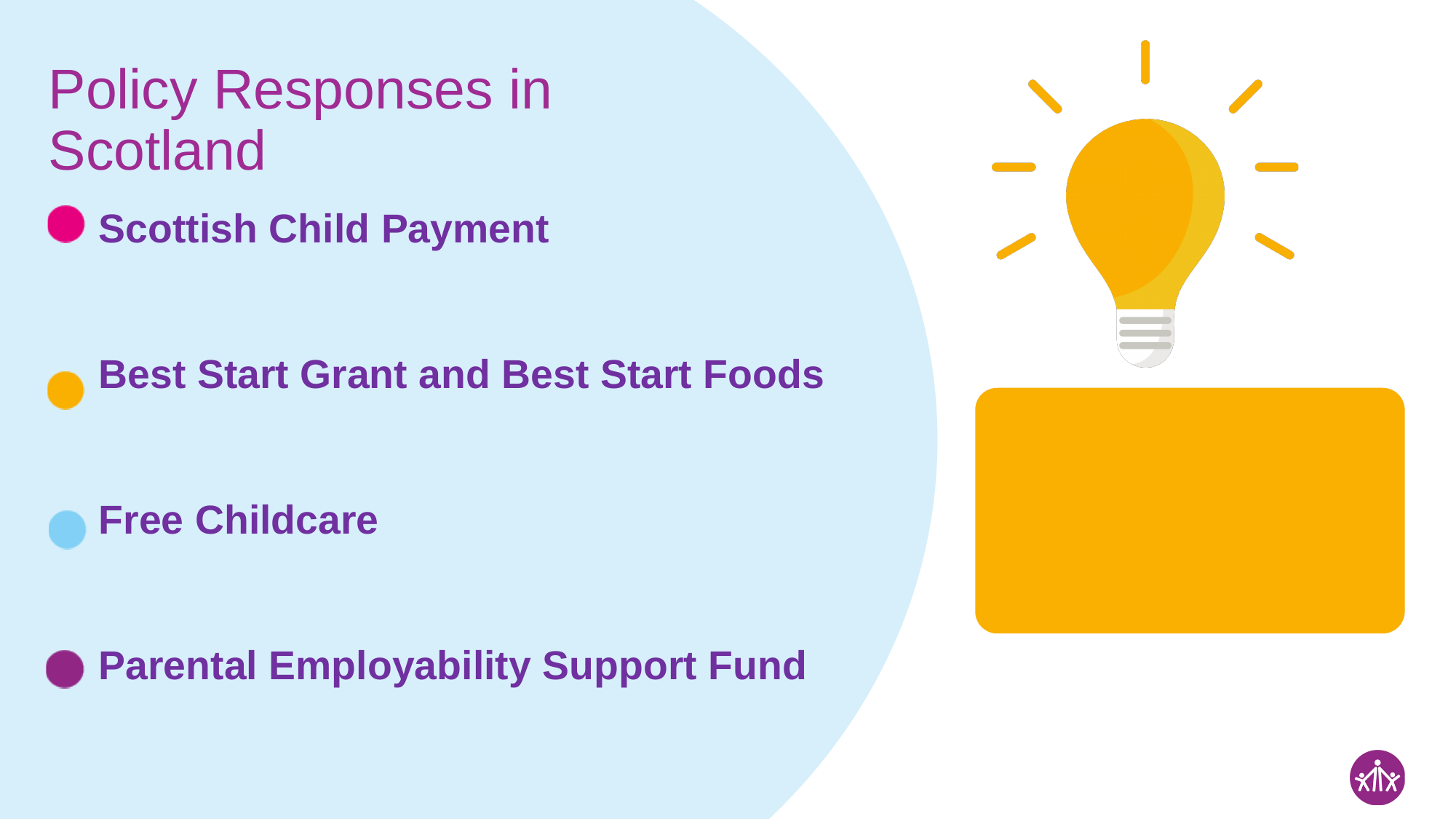

Policy Responses in Scotland

Scottish Child Payment

Best Start Grant and Best Start Foods

Free Childcare

Parental Employability Support Fund